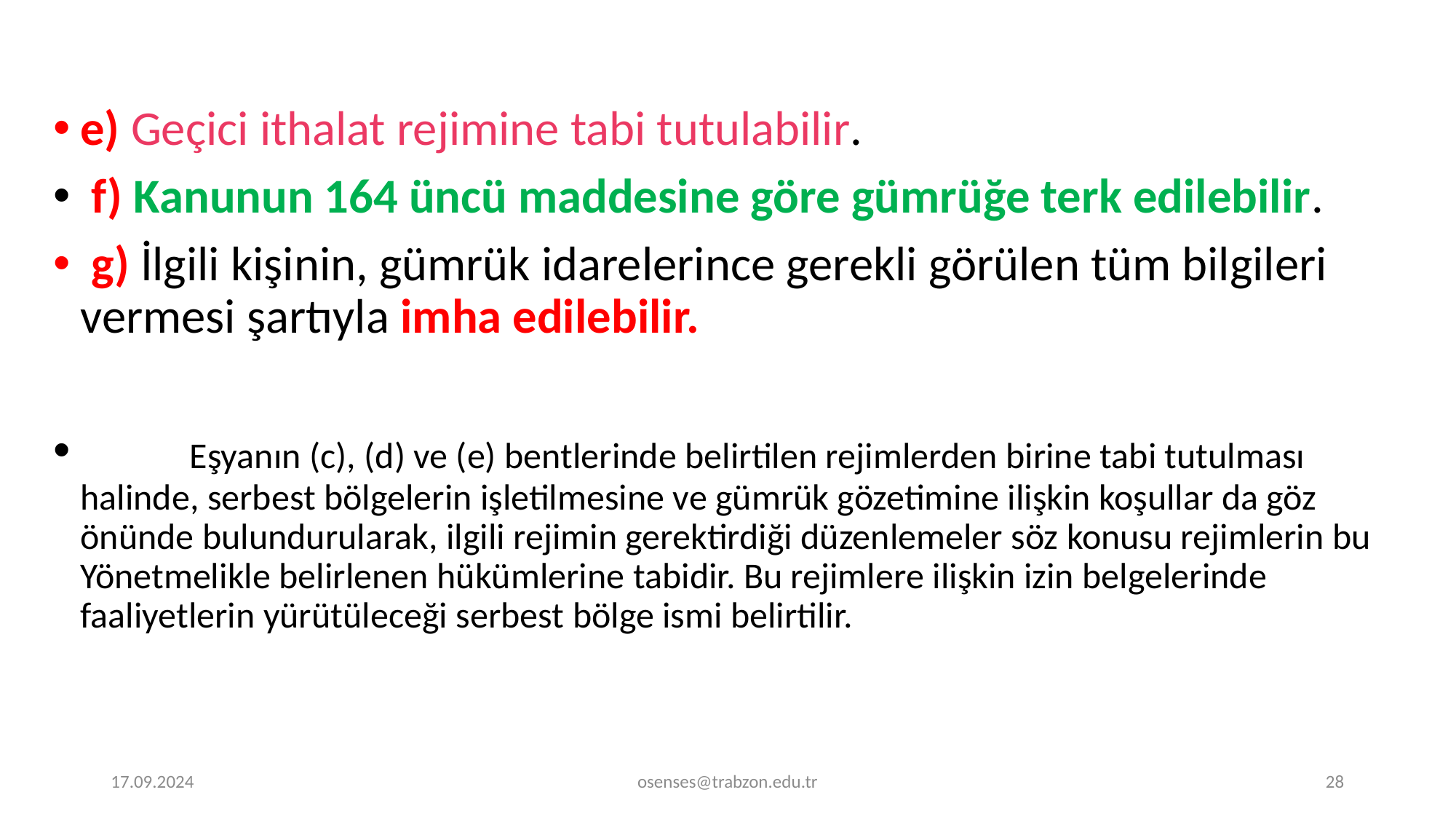

e) Geçici ithalat rejimine tabi tutulabilir.
 f) Kanunun 164 üncü maddesine göre gümrüğe terk edilebilir.
 g) İlgili kişinin, gümrük idarelerince gerekli görülen tüm bilgileri vermesi şartıyla imha edilebilir.

 	Eşyanın (c), (d) ve (e) bentlerinde belirtilen rejimlerden birine tabi tutulması halinde, serbest bölgelerin işletilmesine ve gümrük gözetimine ilişkin koşullar da göz önünde bulundurularak, ilgili rejimin gerektirdiği düzenlemeler söz konusu rejimlerin bu Yönetmelikle belirlenen hükümlerine tabidir. Bu rejimlere ilişkin izin belgelerinde faaliyetlerin yürütüleceği serbest bölge ismi belirtilir.

17.09.2024
osenses@trabzon.edu.tr
28